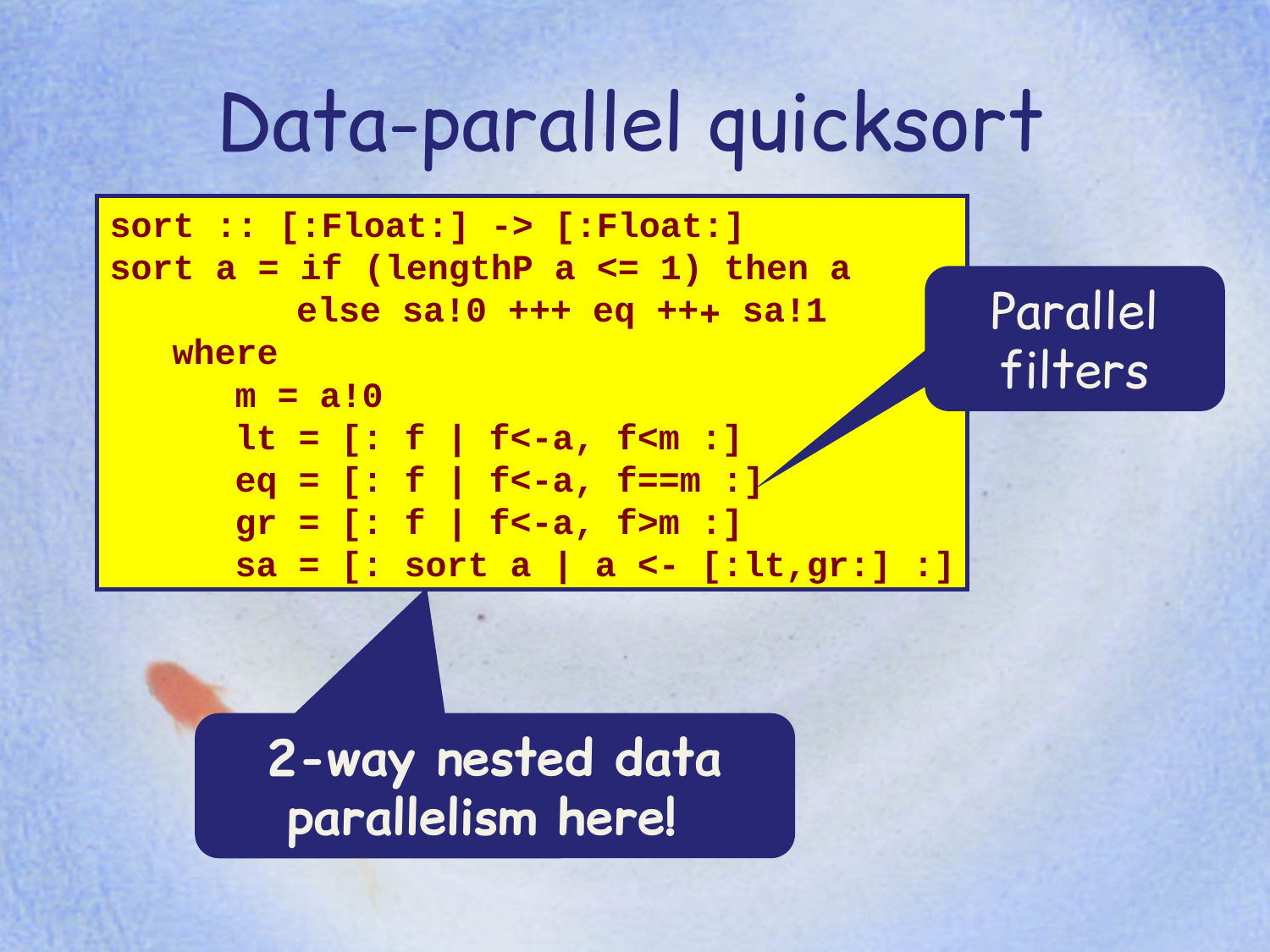

Data-parallel quicksort
sort :: [:Float:] -> [:Float:]
sort a = if (lengthP a <= 1) then a
			else sa!0 +++ eq +++ sa!1
 	where
		m = a!0
		lt = [: f | f<-a, f<m :]
		eq = [: f | f<-a, f==m :]
		gr = [: f | f<-a, f>m :]
		sa = [: sort a | a <- [:lt,gr:] :]
Parallel filters
2-way nested data parallelism here!